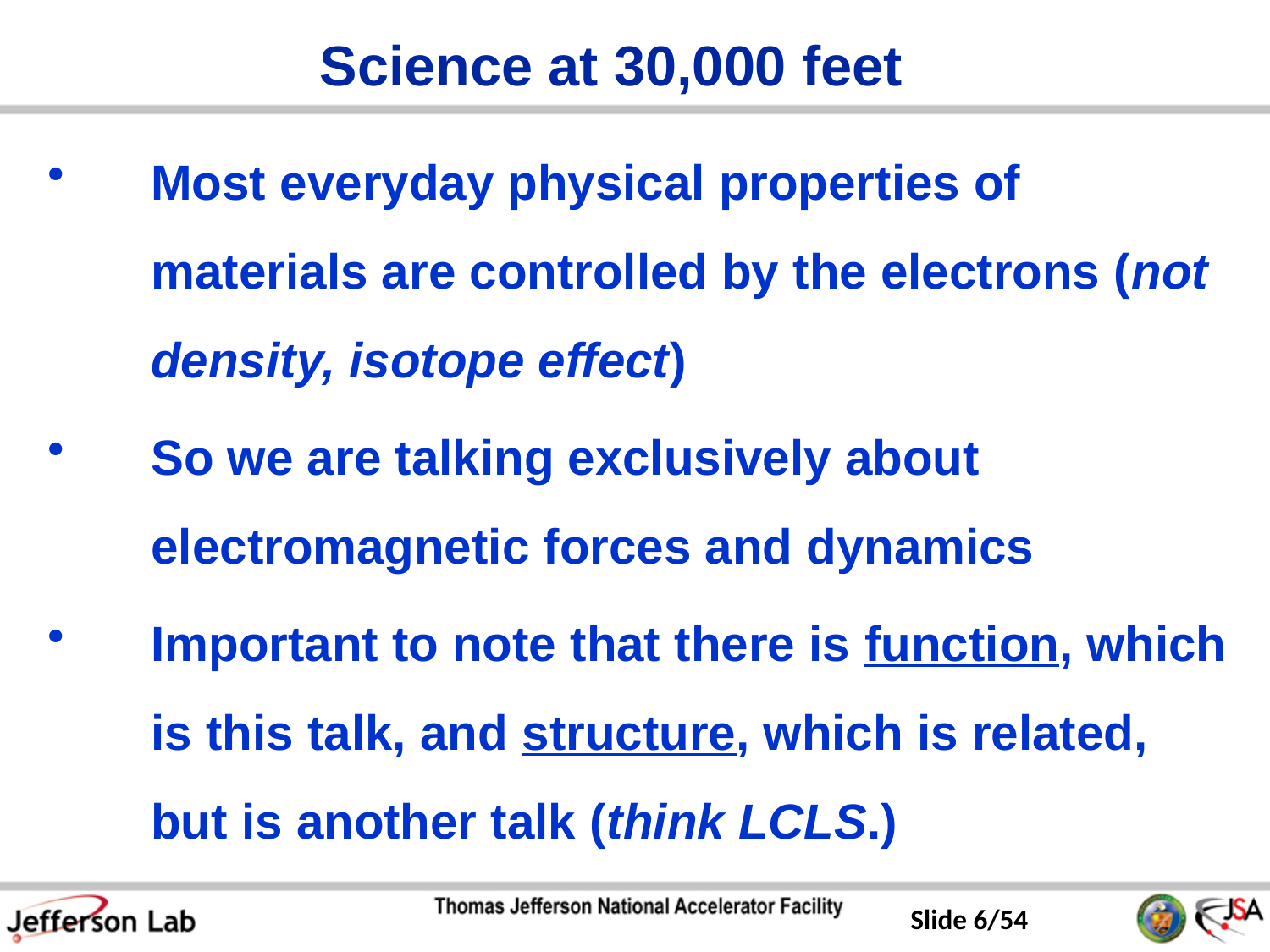

# Science at 30,000 feet
Most everyday physical properties of materials are controlled by the electrons (not density, isotope effect)
So we are talking exclusively about electromagnetic forces and dynamics
Important to note that there is function, which is this talk, and structure, which is related, but is another talk (think LCLS.)